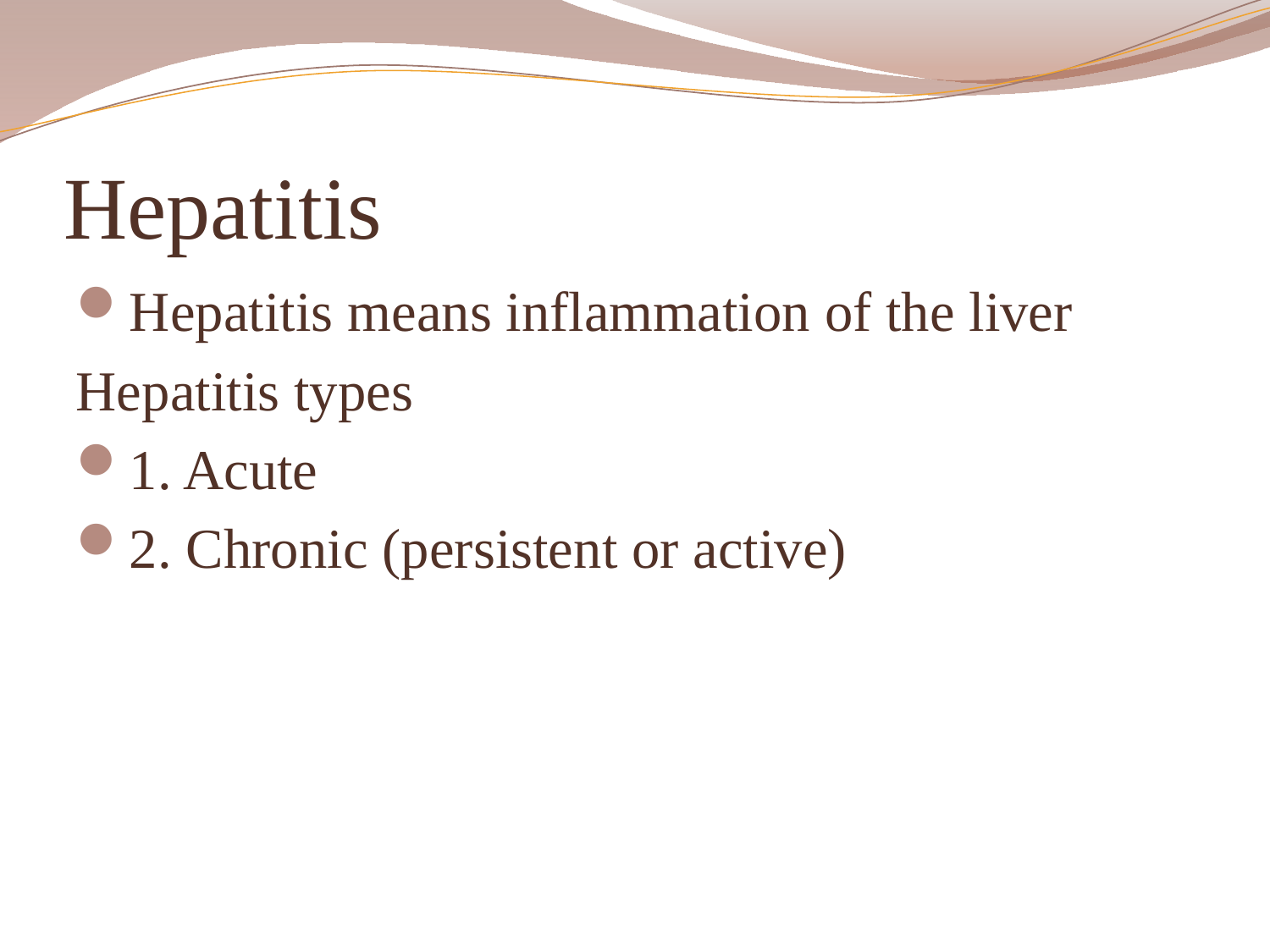

# Hepatitis
Hepatitis means inflammation of the liver
Hepatitis types
1. Acute
2. Chronic (persistent or active)